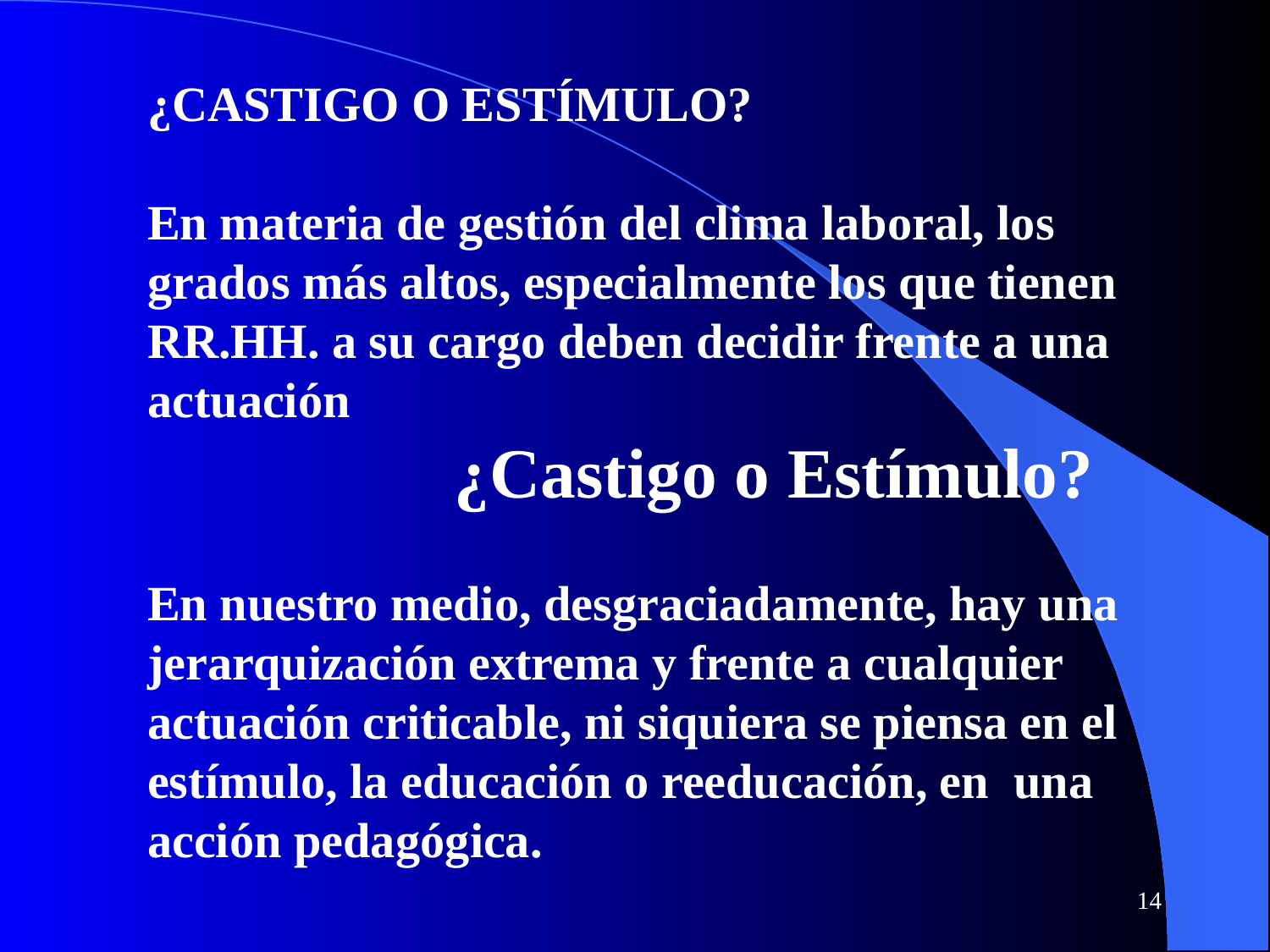

¿CASTIGO O ESTÍMULO?

En materia de gestión del clima laboral, los grados más altos, especialmente los que tienen RR.HH. a su cargo deben decidir frente a una actuación
                         ¿Castigo o Estímulo?

En nuestro medio, desgraciadamente, hay una jerarquización extrema y frente a cualquier actuación criticable, ni siquiera se piensa en el estímulo, la educación o reeducación, en  una acción pedagógica.
14